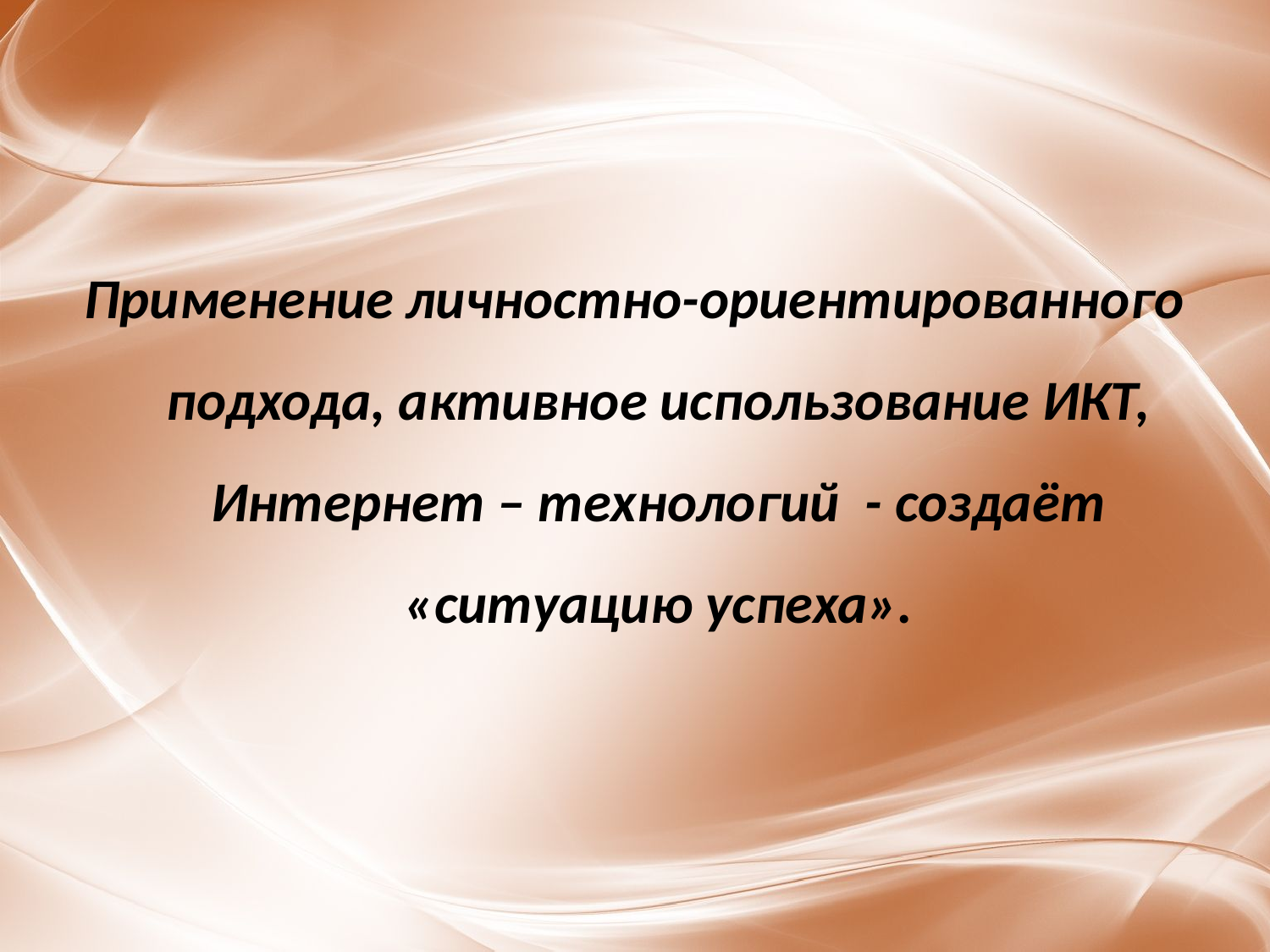

#
Применение личностно-ориентированного подхода, активное использование ИКТ, Интернет – технологий  - создаёт «ситуацию успеха».